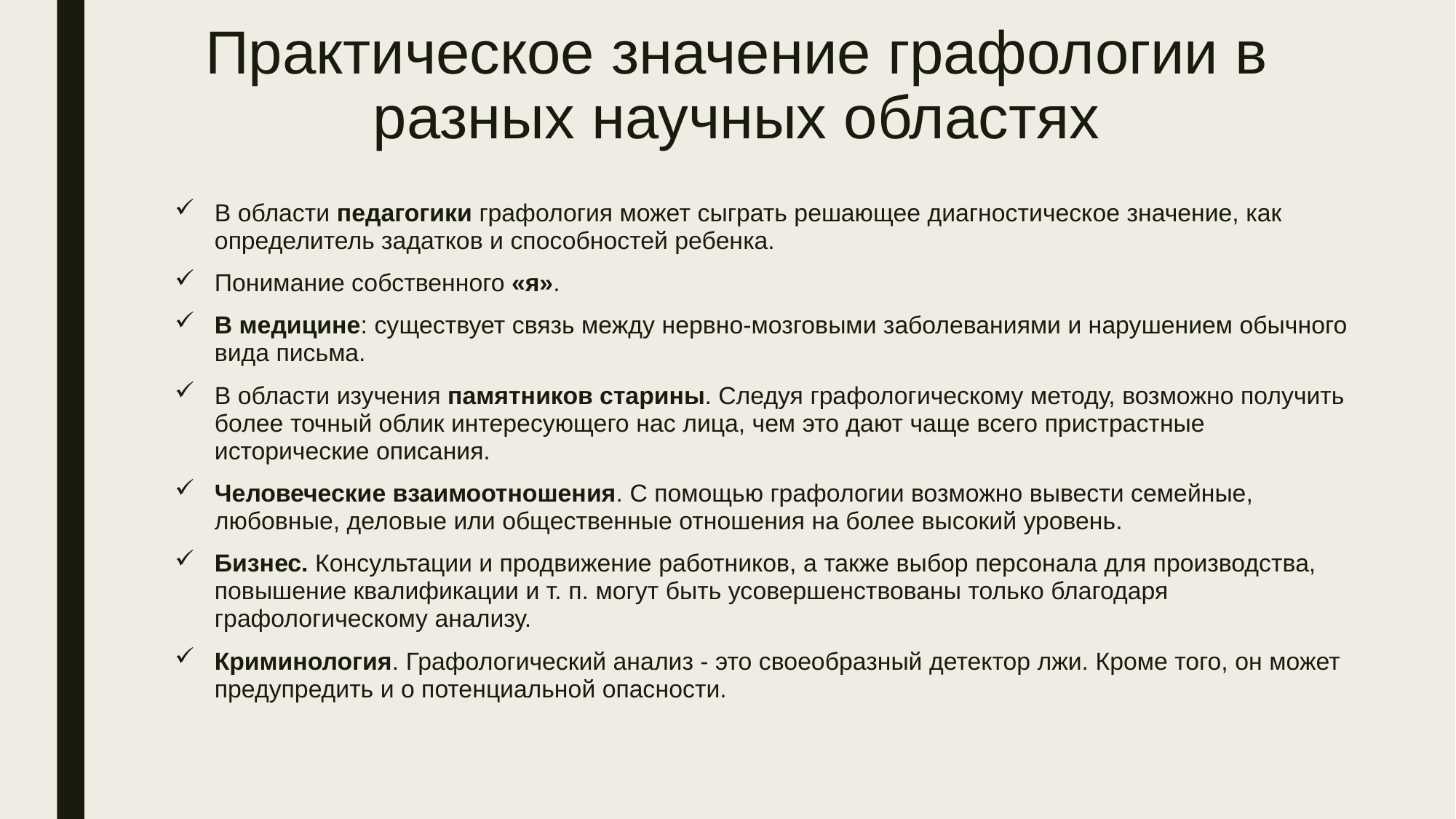

# Практическое значение графологии в разных научных областях
В области педагогики графология может сыграть решающее диагностическое значение, как определитель задатков и способностей ребенка.
Понимание собственного «я».
В медицине: существует связь между нервно-мозговыми заболеваниями и нарушением обычного вида письма.
В области изучения памятников старины. Следуя графологическому методу, возможно получить более точный облик интересующего нас лица, чем это дают чаще всего пристрастные исторические описания.
Человеческие взаимоотношения. С помощью графологии возможно вывести семейные, любовные, деловые или общественные отношения на более высокий уровень.
Бизнес. Консультации и продвижение работников, а также выбор персонала для производства, повышение квалификации и т. п. могут быть усовершенствованы только благодаря графологическому анализу.
Криминология. Графологический анализ - это своеобразный детектор лжи. Кроме того, он может предупредить и о потенциальной опасности.